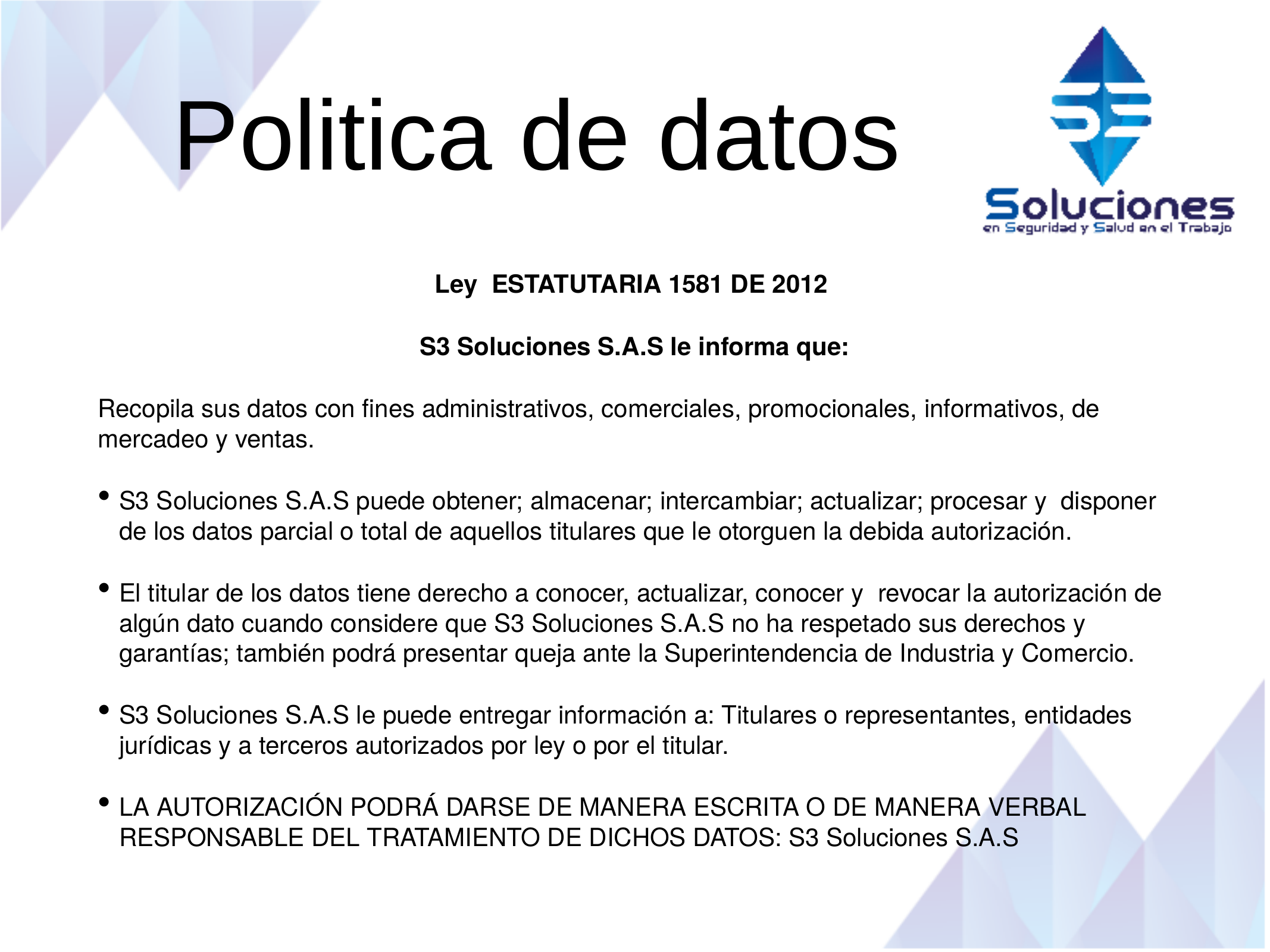

# Politica de datos
Ley  ESTATUTARIA 1581 DE 2012
S3 Soluciones S.A.S le informa que:
Recopila sus datos con fines administrativos, comerciales, promocionales, informativos, de mercadeo y ventas.
S3 Soluciones S.A.S puede obtener; almacenar; intercambiar; actualizar; procesar y  disponer de los datos parcial o total de aquellos titulares que le otorguen la debida autorización.
El titular de los datos tiene derecho a conocer, actualizar, conocer y  revocar la autorización de algún dato cuando considere que S3 Soluciones S.A.S no ha respetado sus derechos y garantías; también podrá presentar queja ante la Superintendencia de Industria y Comercio.
S3 Soluciones S.A.S le puede entregar información a: Titulares o representantes, entidades jurídicas y a terceros autorizados por ley o por el titular.
LA AUTORIZACIÓN PODRÁ DARSE DE MANERA ESCRITA O DE MANERA VERBAL
RESPONSABLE DEL TRATAMIENTO DE DICHOS DATOS: S3 Soluciones S.A.S